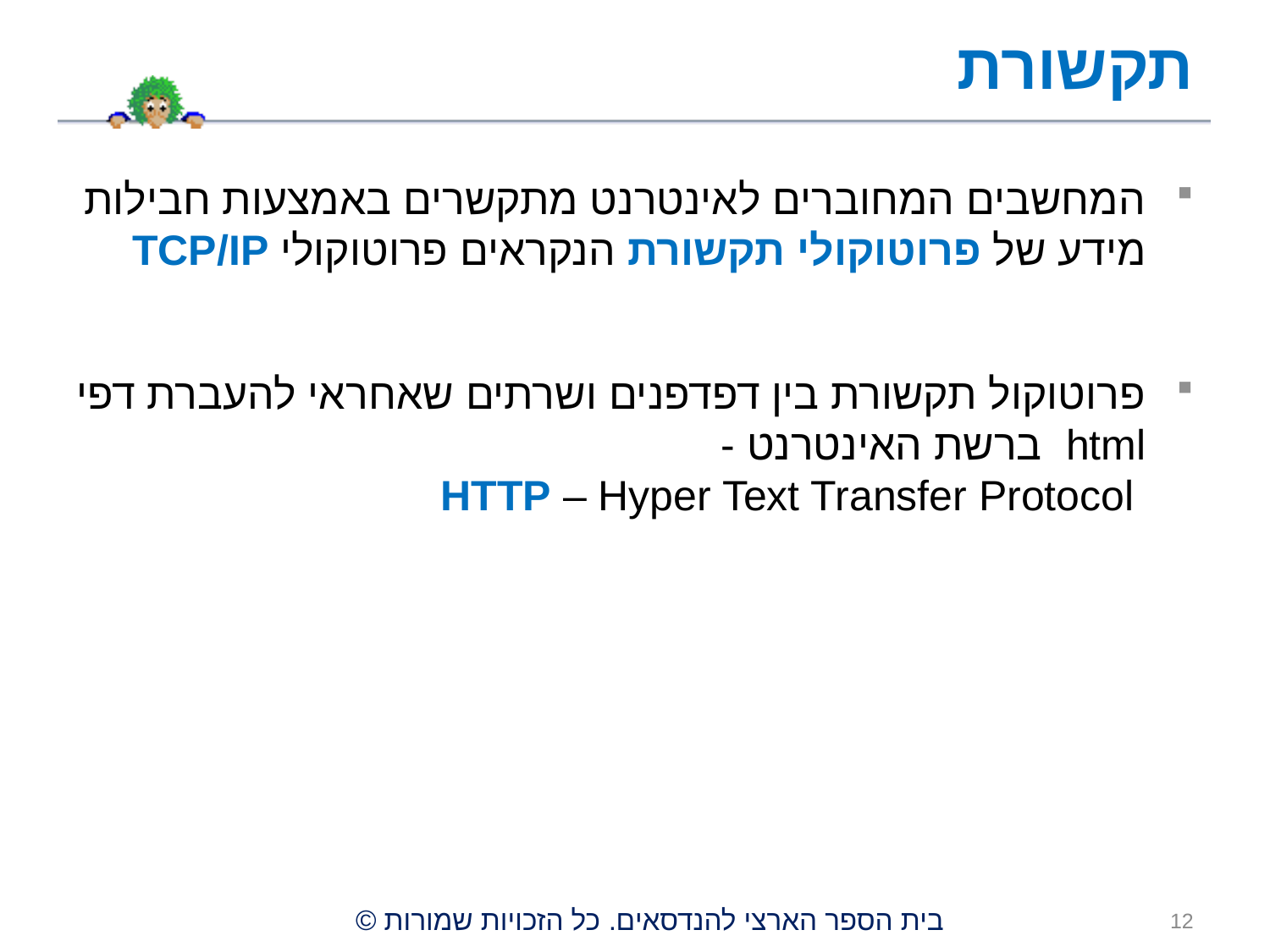

# תקשורת
המחשבים המחוברים לאינטרנט מתקשרים באמצעות חבילות מידע של פרוטוקולי תקשורת הנקראים פרוטוקולי TCP/IP

פרוטוקול תקשורת בין דפדפנים ושרתים שאחראי להעברת דפי html  ברשת האינטרנט -
 HTTP – Hyper Text Transfer Protocol

12